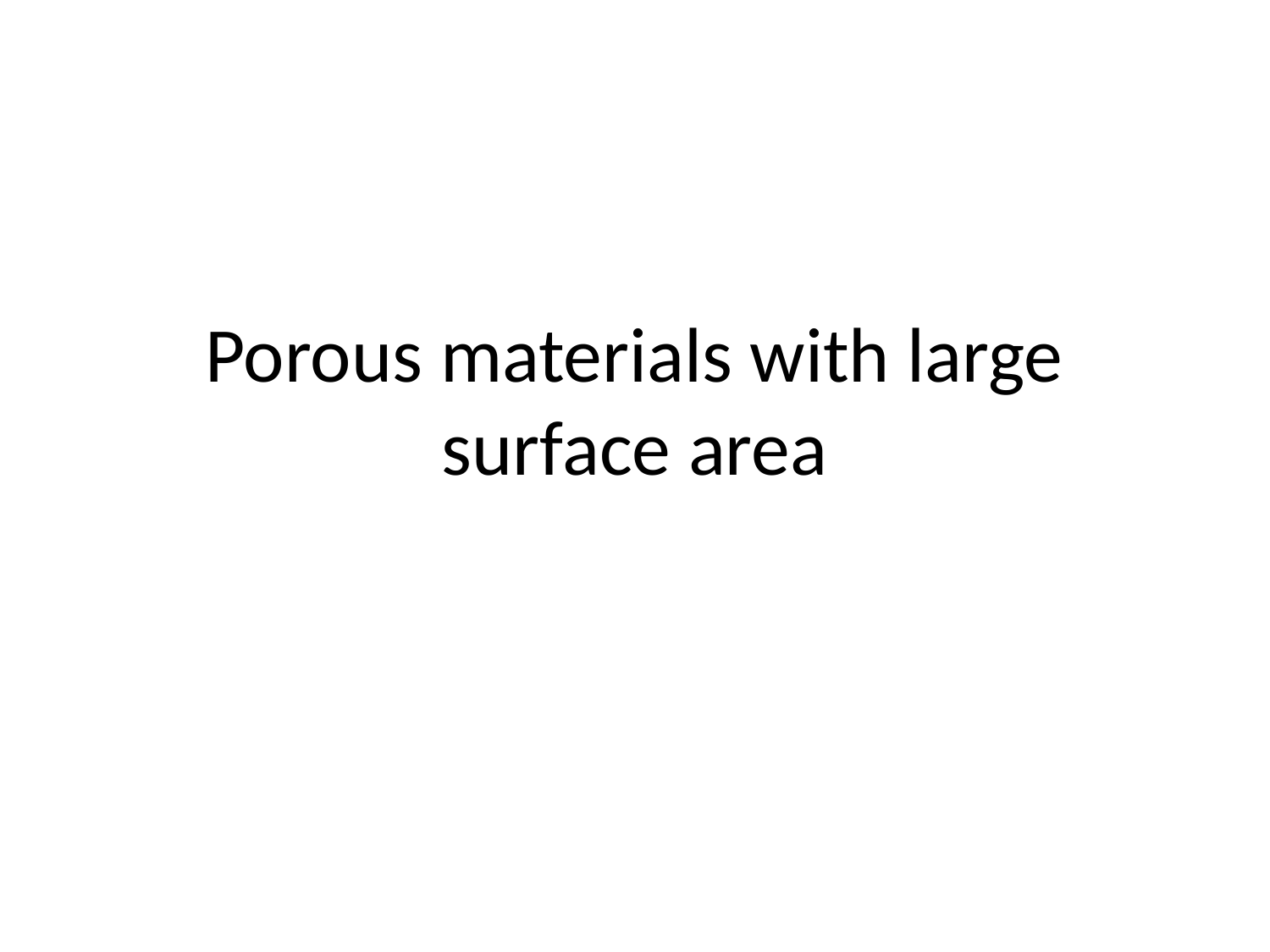

# Porous materials with large surface area